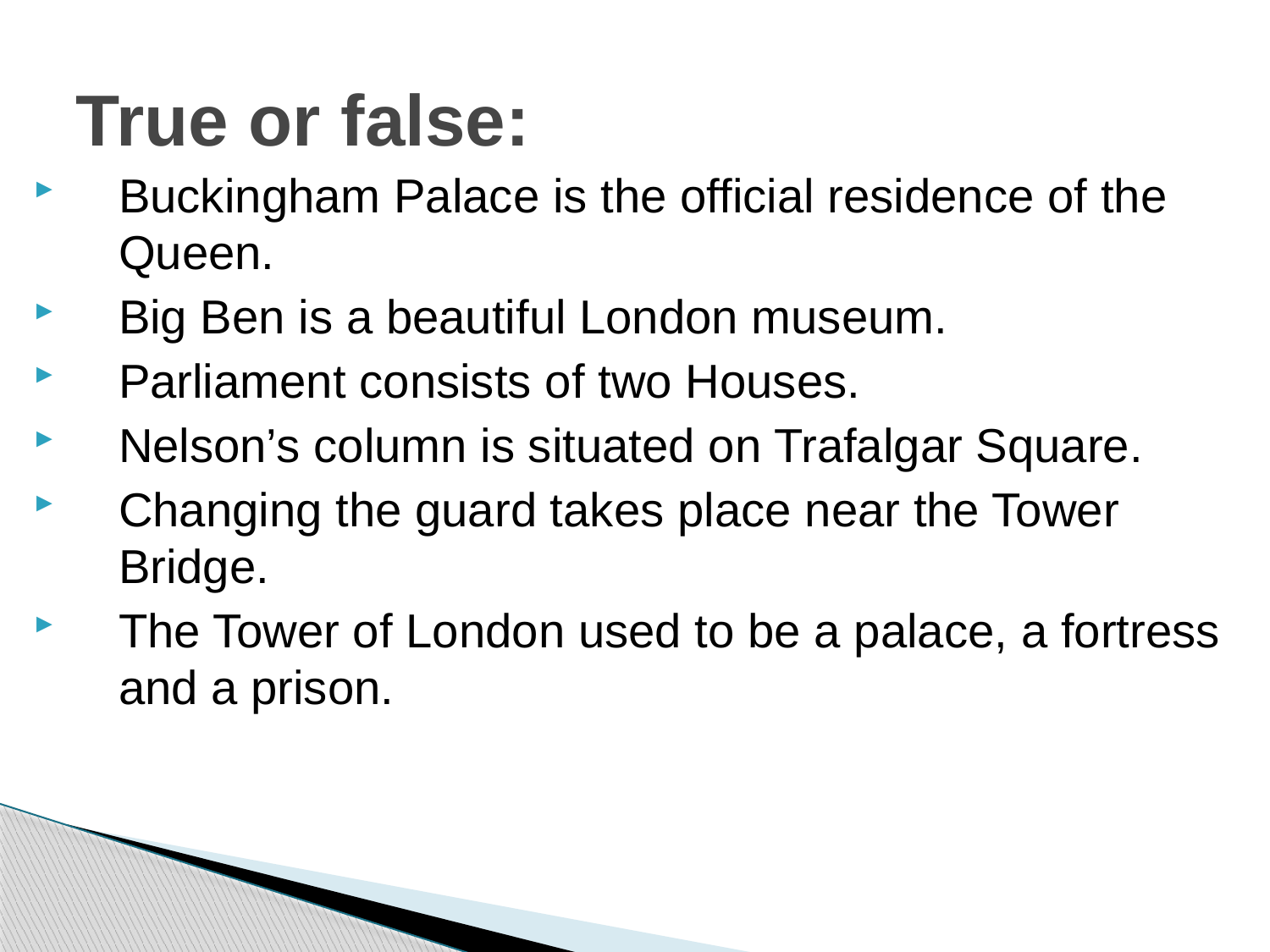

# True or false:
Buckingham Palace is the official residence of the Queen.
Big Ben is a beautiful London museum.
Parliament consists of two Houses.
Nelson’s column is situated on Trafalgar Square.
Changing the guard takes place near the Tower Bridge.
The Tower of London used to be a palace, a fortress and a prison.